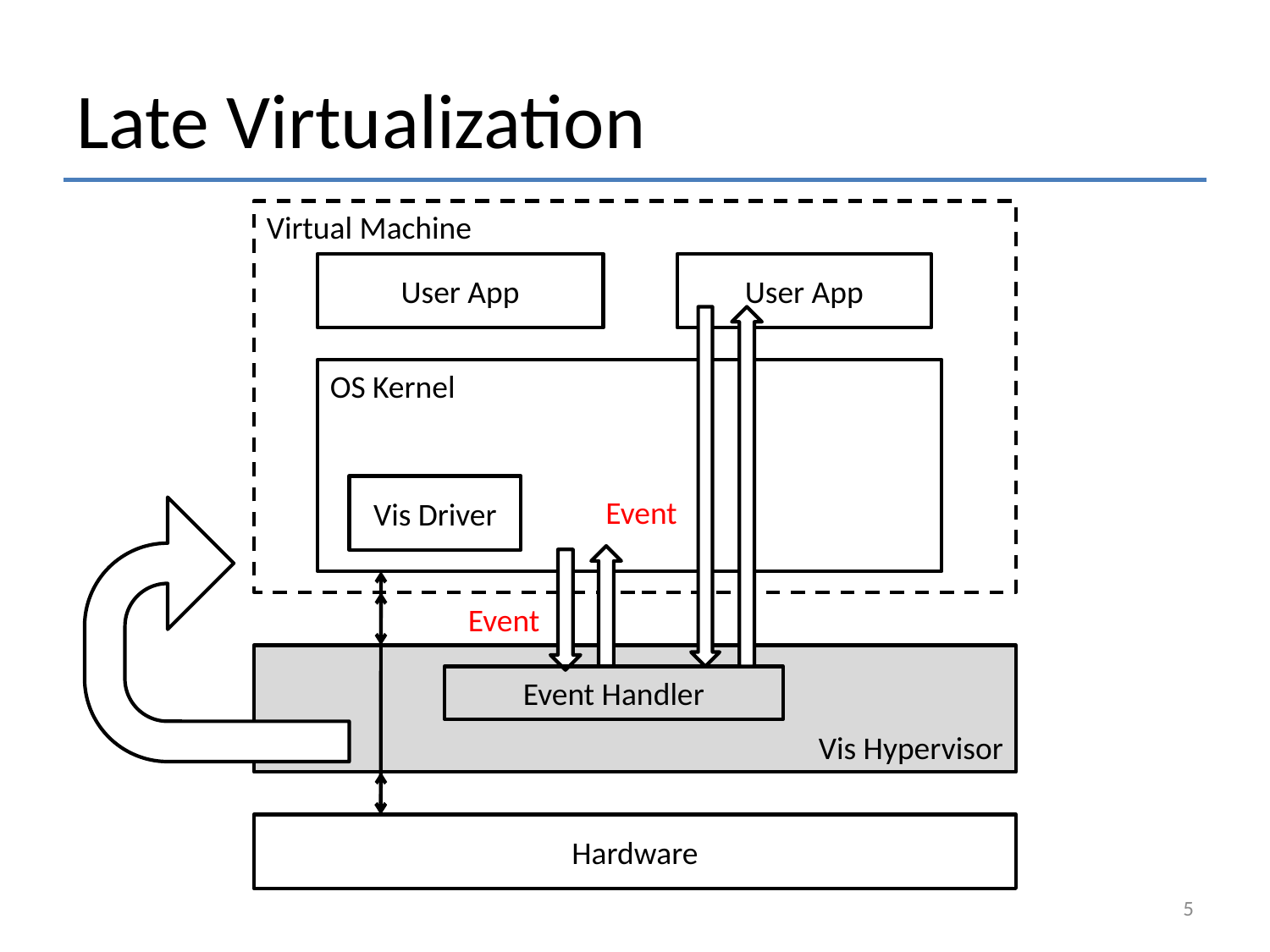

# Late Virtualization
Virtual Machine
User App
User App
OS Kernel

Vis Driver
Event

Event

Vis Hypervisor
Event Handler
Hardware
5